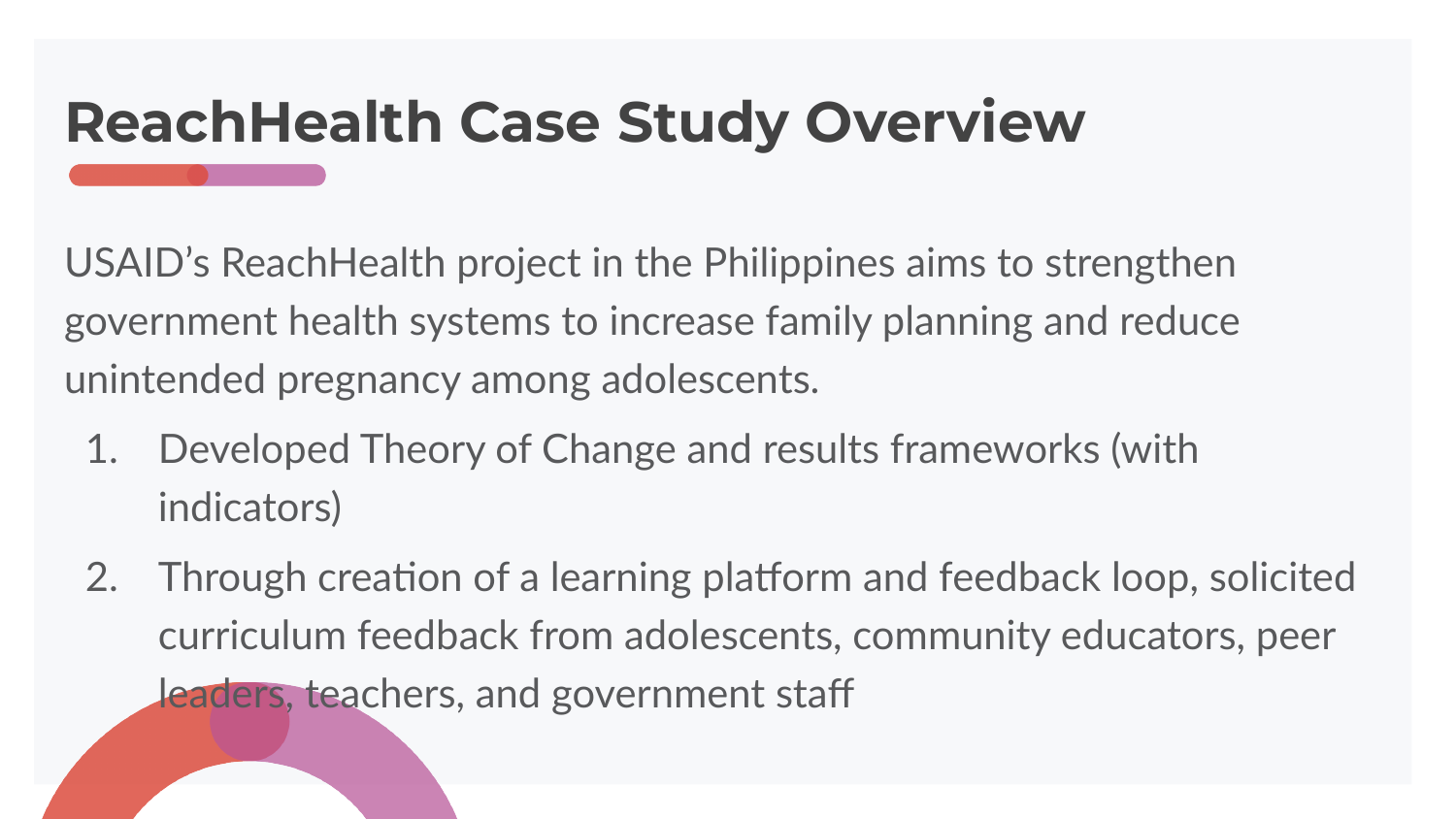

# ReachHealth Case Study Overview
USAID’s ReachHealth project in the Philippines aims to strengthen government health systems to increase family planning and reduce unintended pregnancy among adolescents.
Developed Theory of Change and results frameworks (with indicators)
Through creation of a learning platform and feedback loop, solicited curriculum feedback from adolescents, community educators, peer leaders, teachers, and government staff